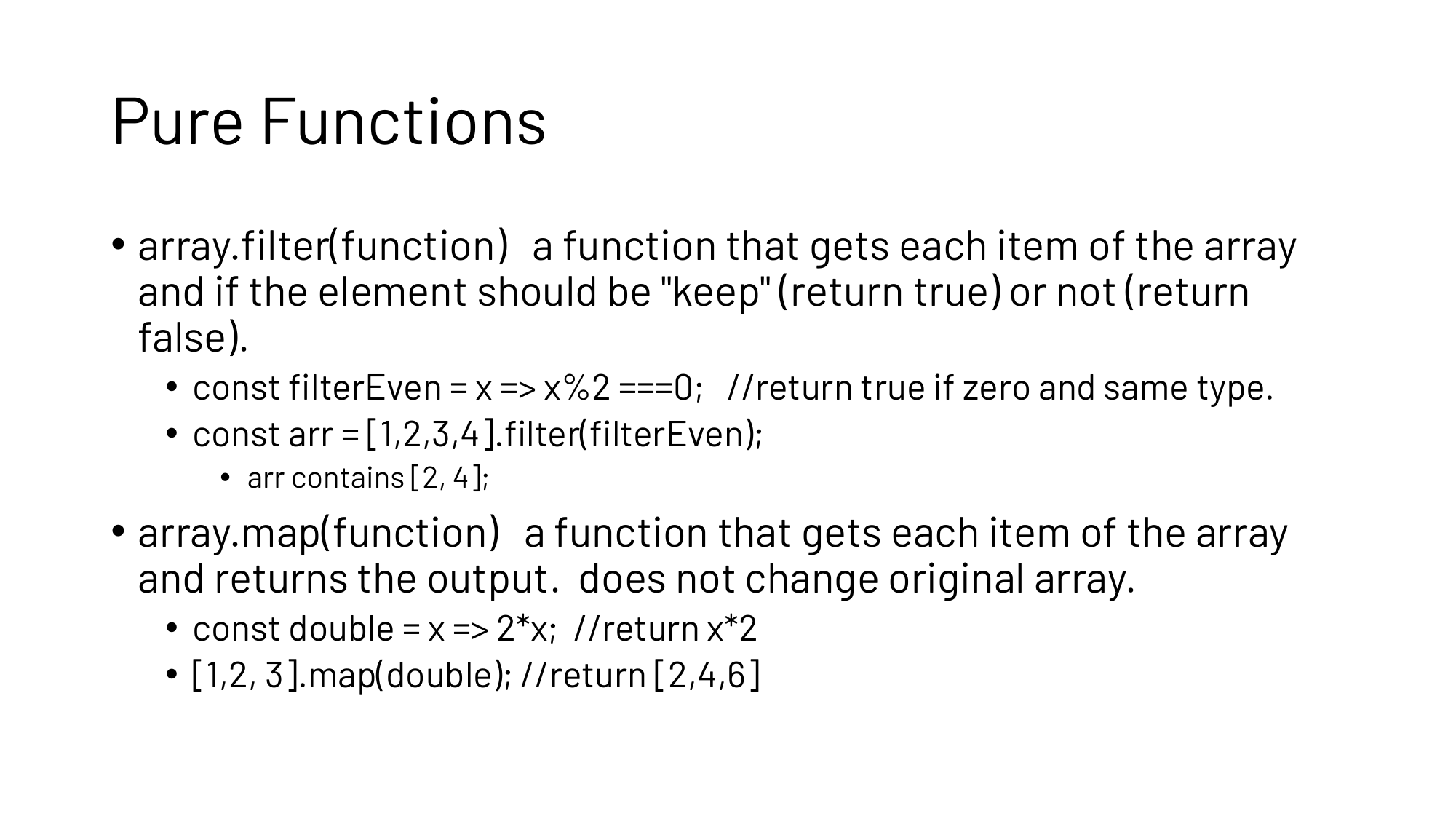

# Pure Functions
array.filter(function)   a function that gets each item of the array and if the element should be "keep" (return true) or not (return false).
const filterEven = x => x%2 ===0;   //return true if zero and same type.
const arr = [1,2,3,4].filter(filterEven);
arr contains [2, 4];
array.map(function)   a function that gets each item of the array and returns the output.  does not change original array.
const double = x => 2*x;  //return x*2
[1,2, 3].map(double); //return [2,4,6]